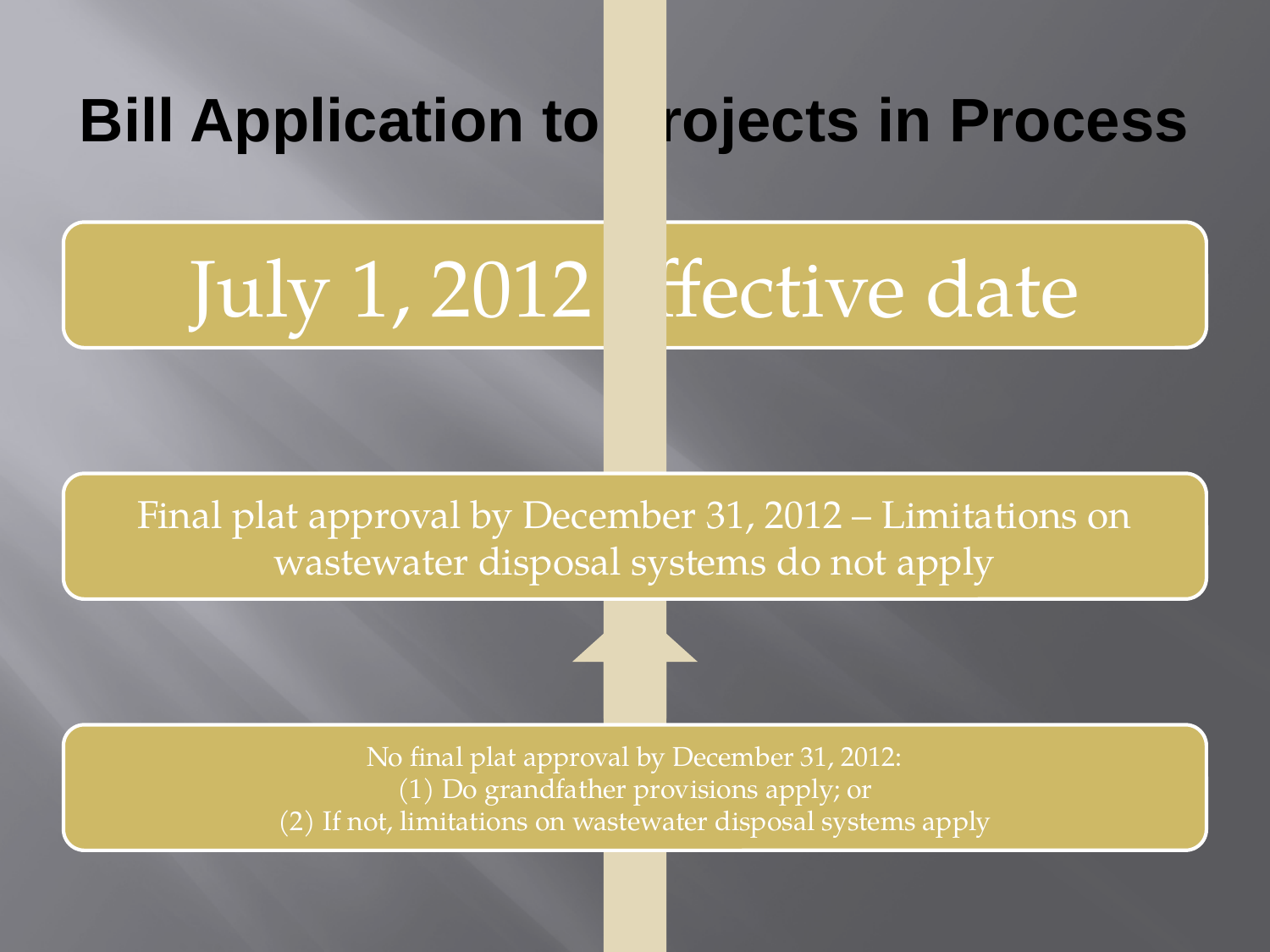

# Bill Application to Projects in Process
July 1, 2012 effective date
Final plat approval by December 31, 2012 – Limitations on wastewater disposal systems do not apply
No final plat approval by December 31, 2012:
(1) Do grandfather provisions apply; or
(2) If not, limitations on wastewater disposal systems apply